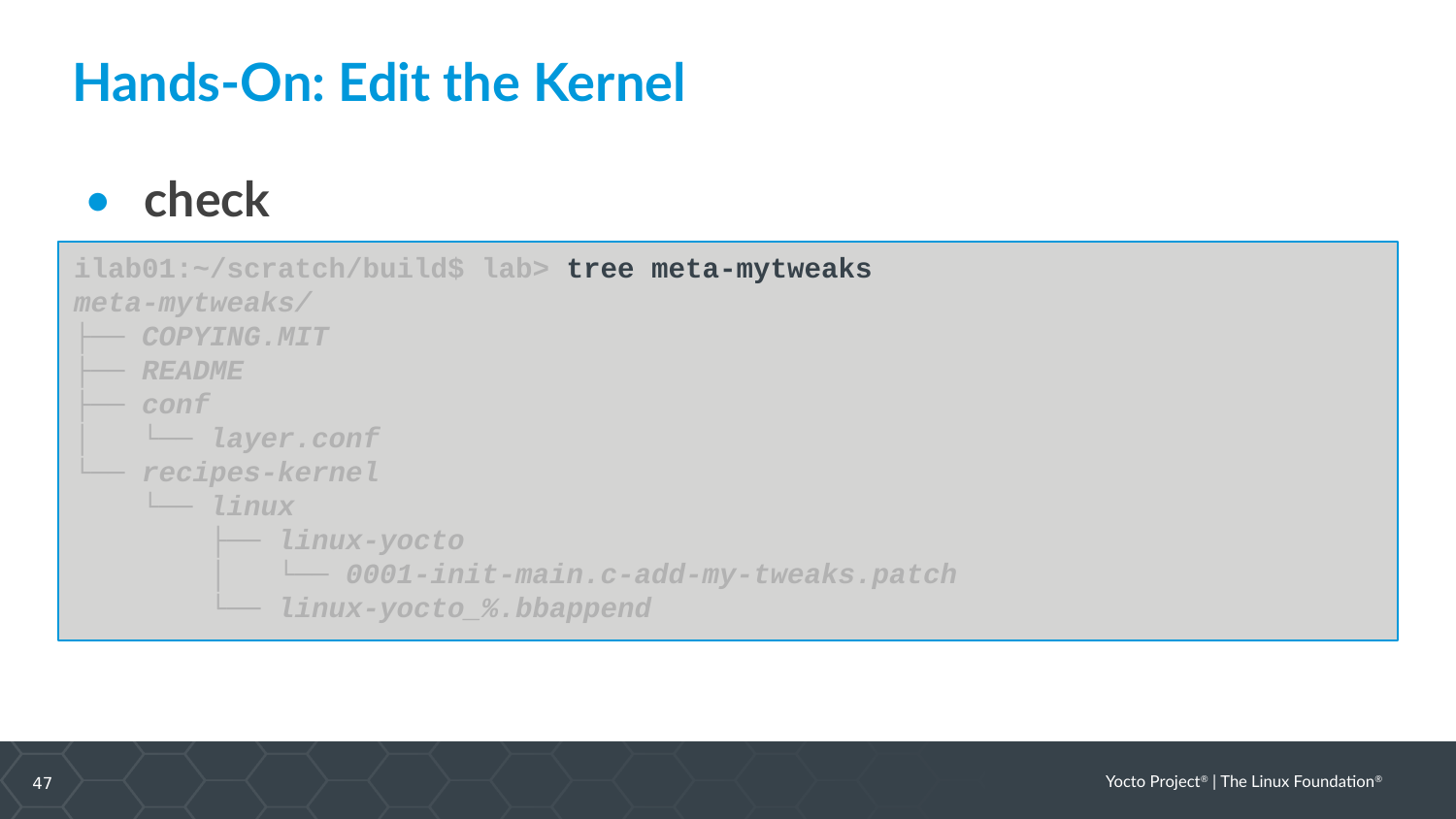

Hands-On: Edit the Kernel
check
ilab01:~/scratch/build$ lab> tree meta-mytweaks
meta-mytweaks/
├── COPYING.MIT
├── README
├── conf
│   └── layer.conf
└── recipes-kernel
    └── linux
        ├── linux-yocto
        │   └── 0001-init-main.c-add-my-tweaks.patch
        └── linux-yocto_%.bbappend